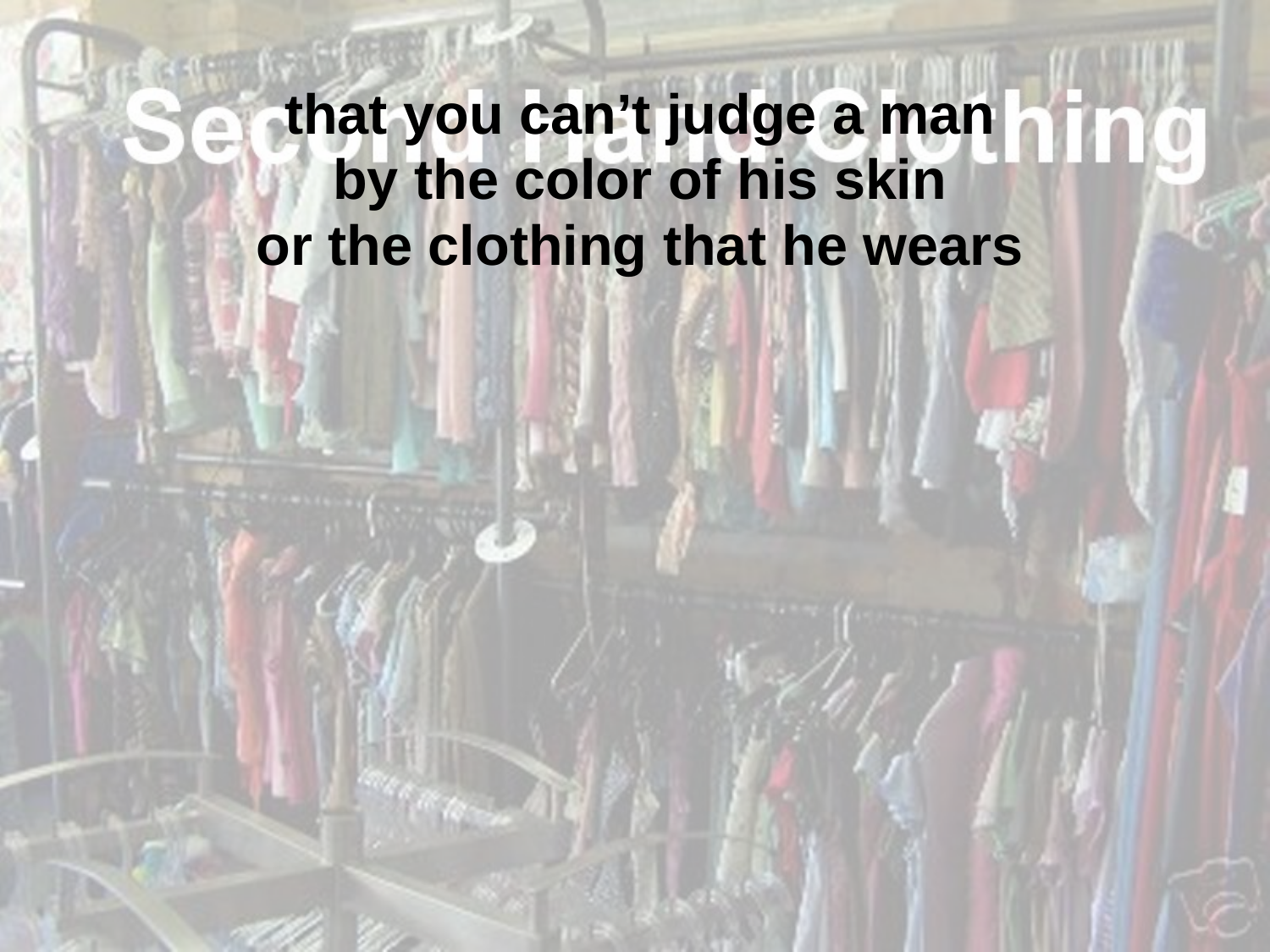

that you can’t judge a man
by the color of his skin
or the clothing that he wears